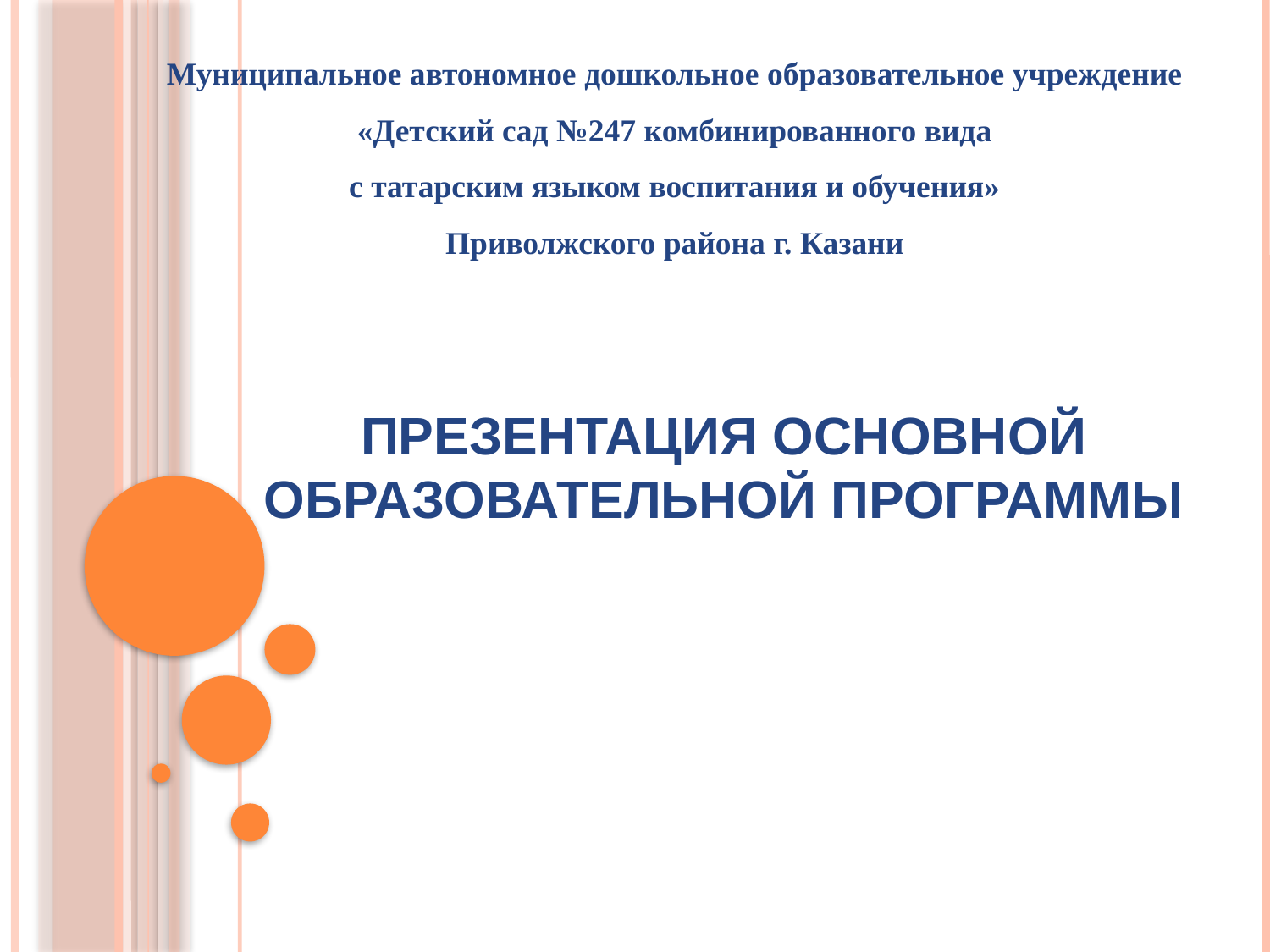

Муниципальное автономное дошкольное образовательное учреждение
«Детский сад №247 комбинированного вида
с татарским языком воспитания и обучения»
Приволжского района г. Казани

# Презентация основной образовательной программы